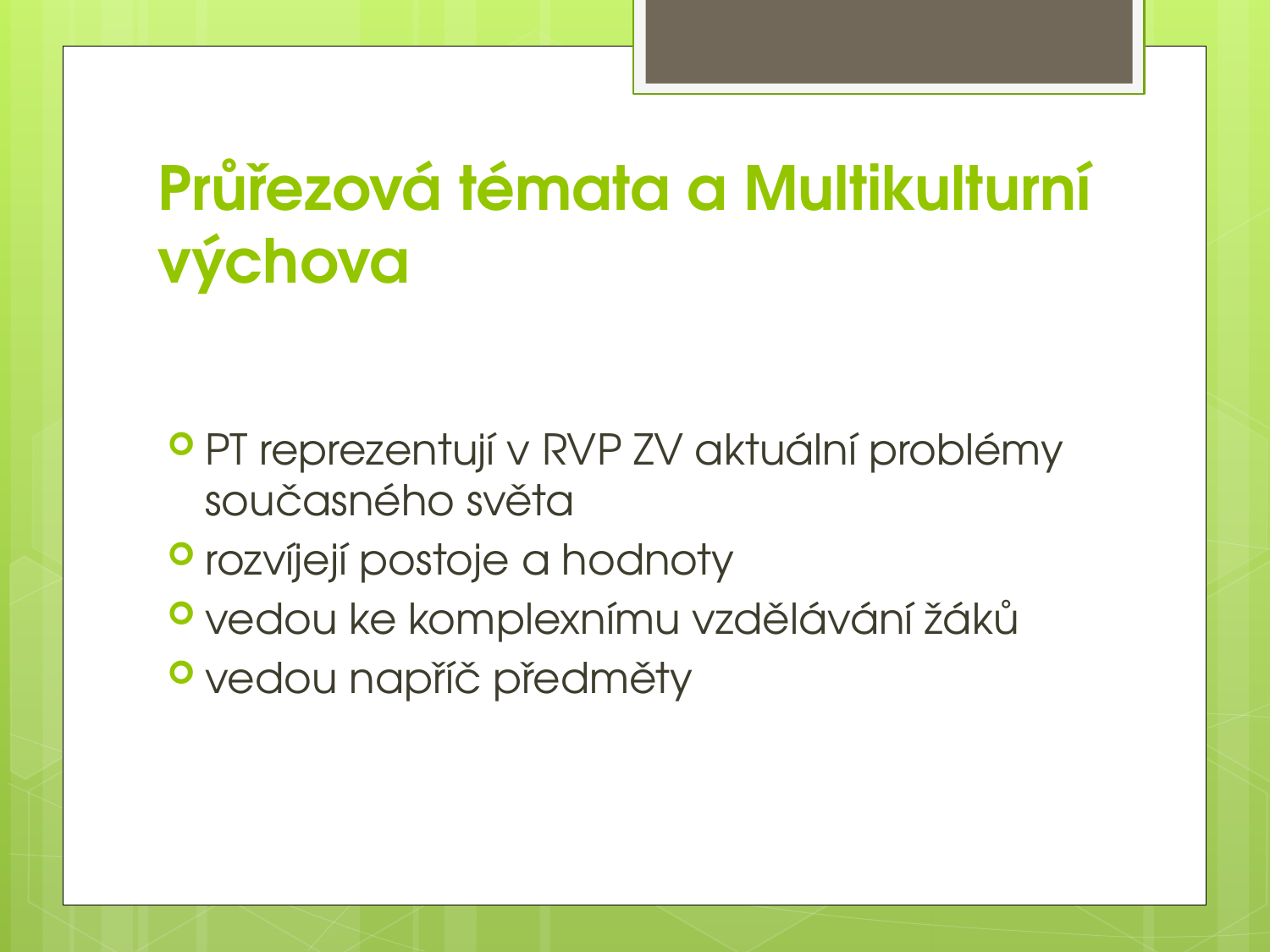

# Průřezová témata a Multikulturní výchova
PT reprezentují v RVP ZV aktuální problémy současného světa
rozvíjejí postoje a hodnoty
vedou ke komplexnímu vzdělávání žáků
vedou napříč předměty